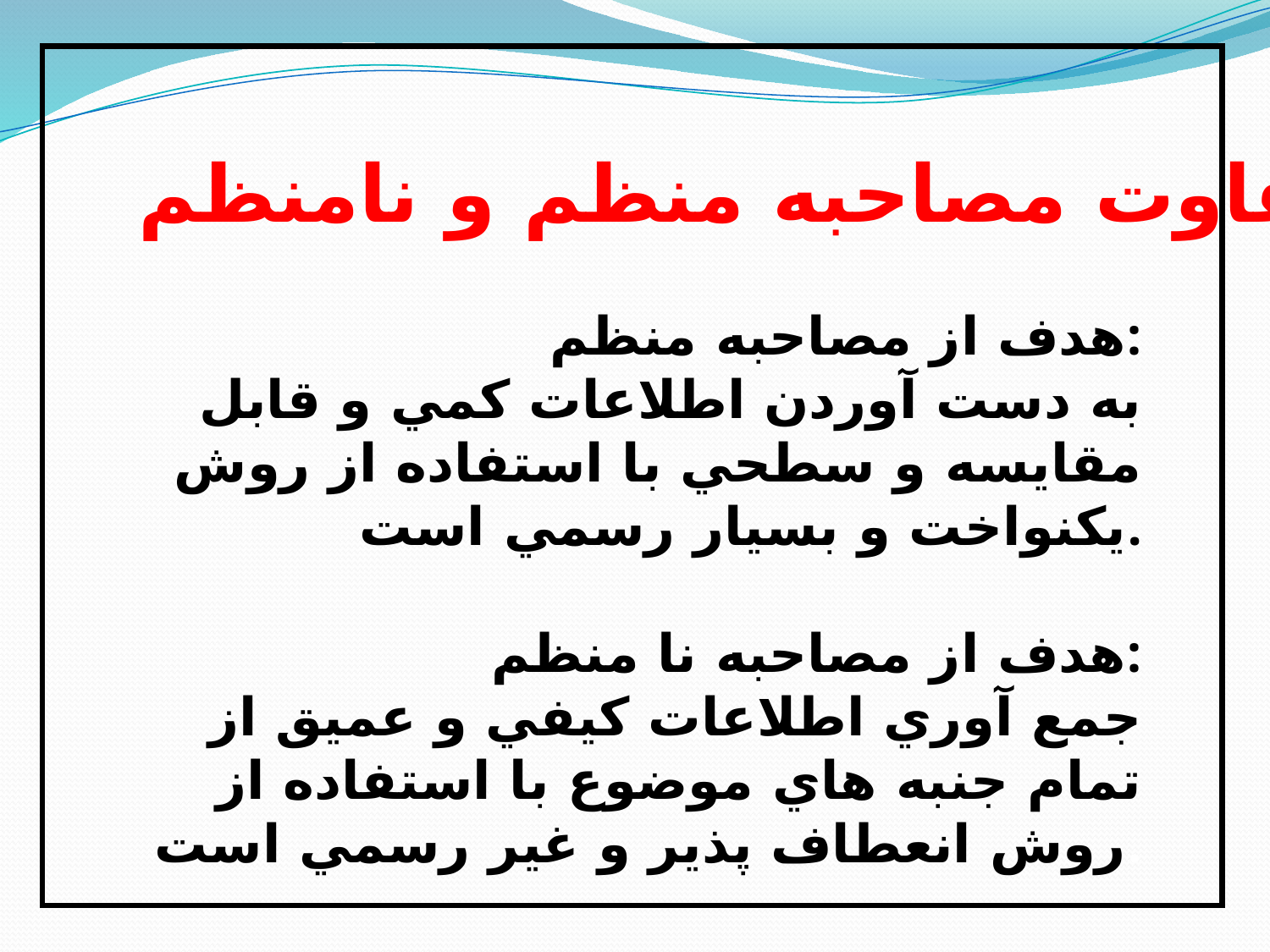

تفاوت مصاحبه منظم و نامنظم
هدف از مصاحبه منظم:
به دست آوردن اطلاعات کمي و قابل مقايسه و سطحي با استفاده از روش يکنواخت و بسيار رسمي است.

  هدف از مصاحبه نا منظم:
جمع آوري اطلاعات کيفي و عميق از تمام جنبه هاي موضوع با استفاده از روش انعطاف پذير و غير رسمي است.